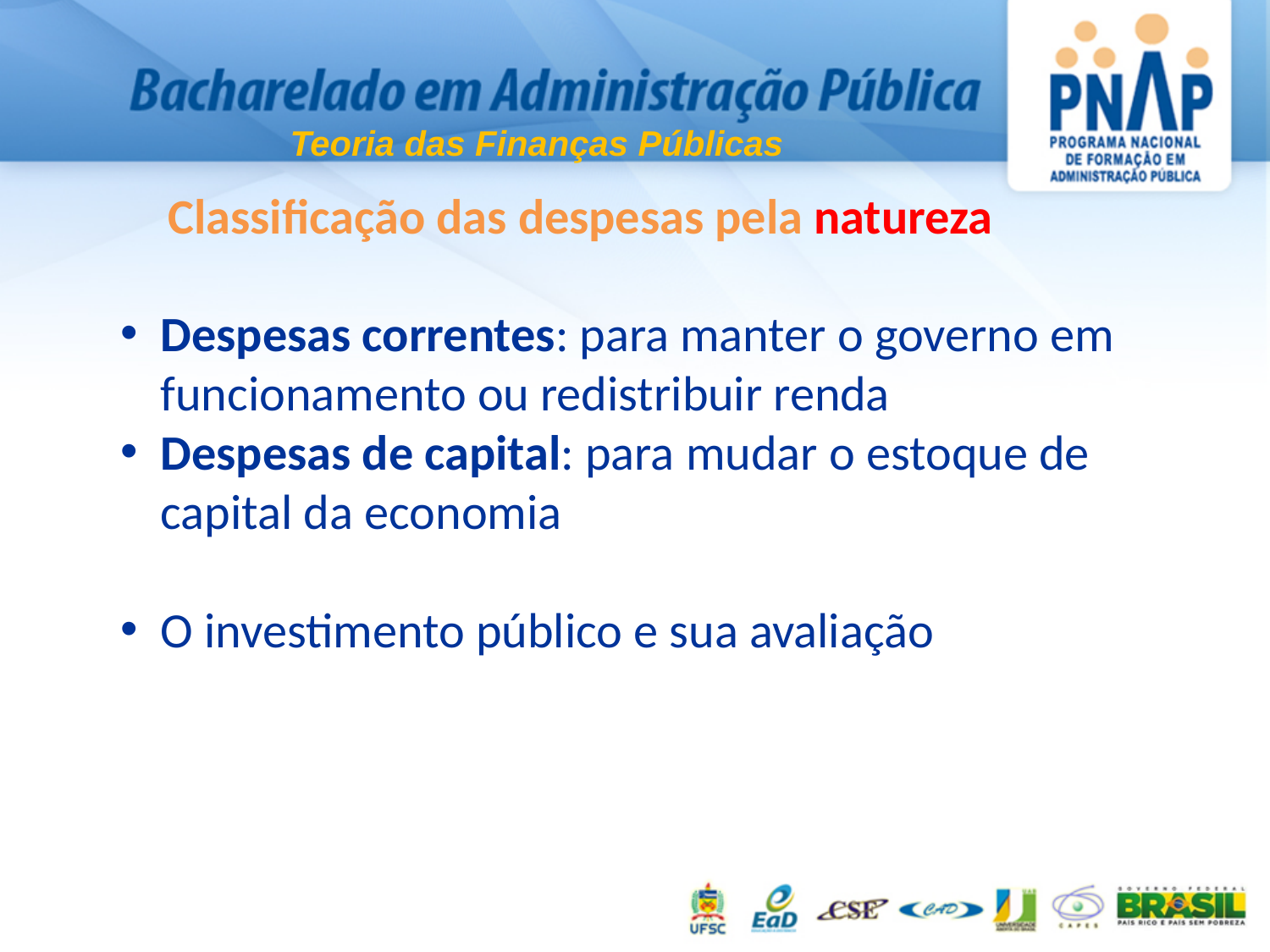

Teoria das Finanças Públicas
Classificação das despesas pela natureza
Despesas correntes: para manter o governo em funcionamento ou redistribuir renda
Despesas de capital: para mudar o estoque de capital da economia

O investimento público e sua avaliação